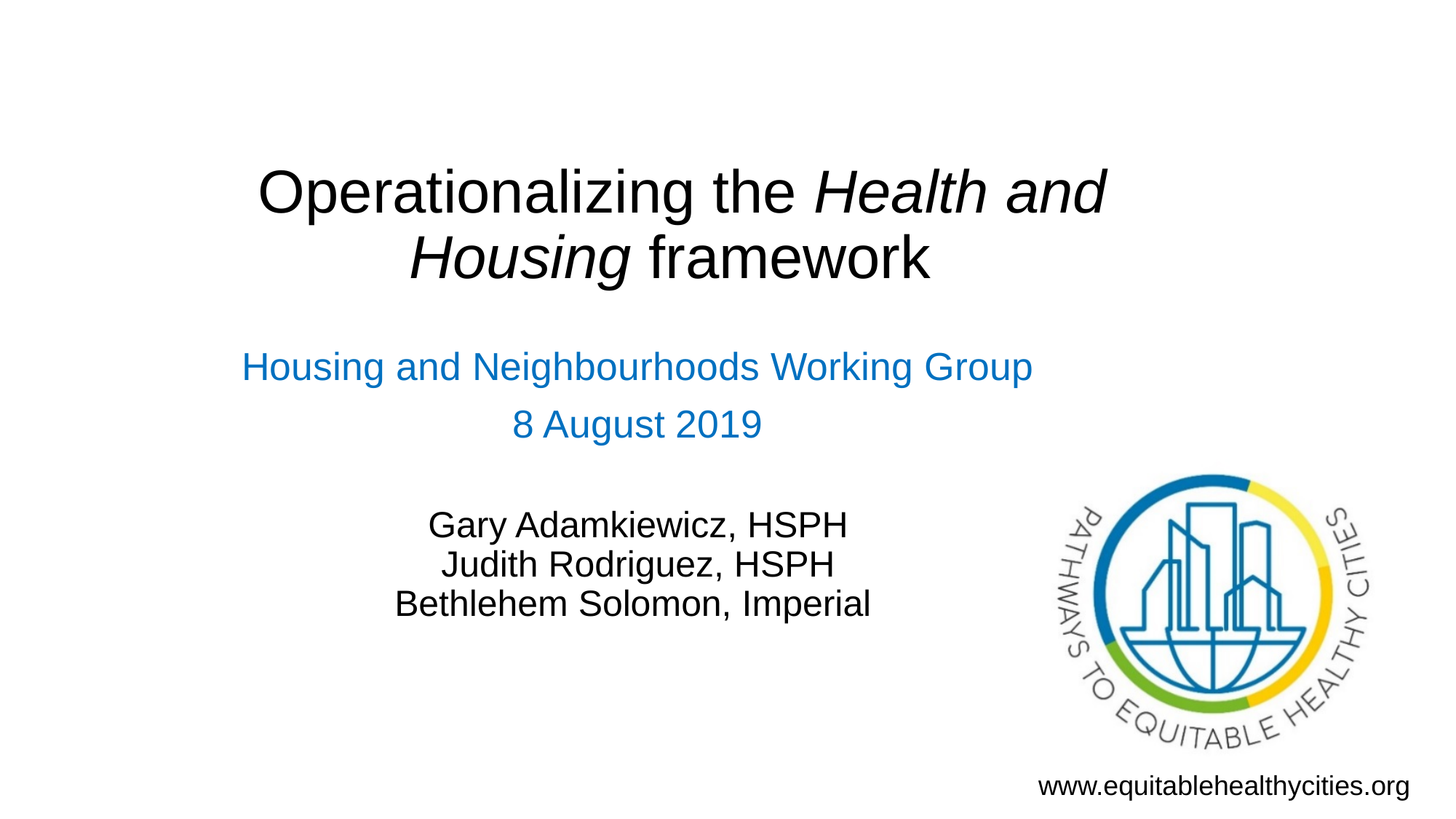

# Operationalizing the Health and Housing framework
Housing and Neighbourhoods Working Group
8 August 2019
Gary Adamkiewicz, HSPH
Judith Rodriguez, HSPH
Bethlehem Solomon, Imperial